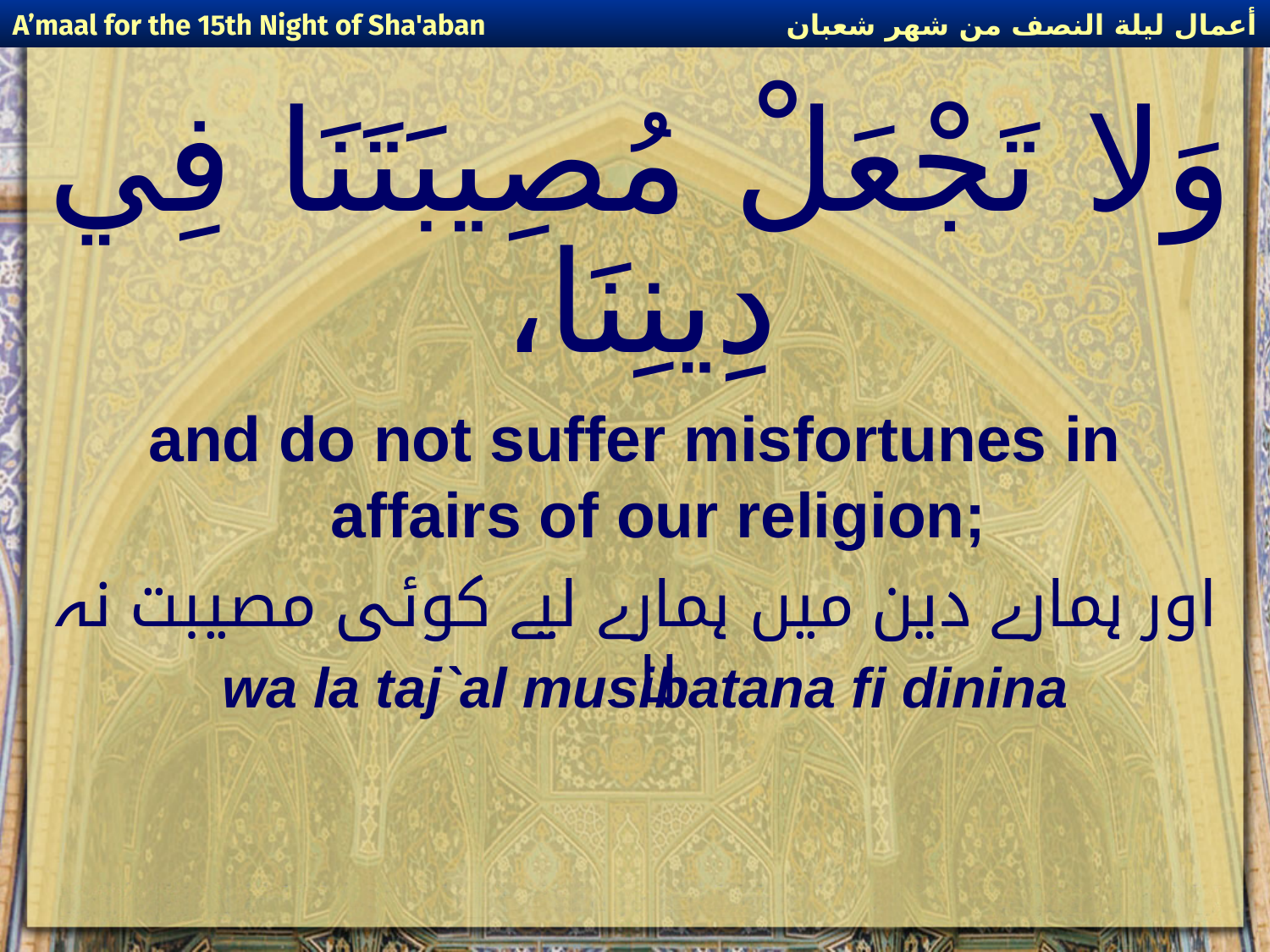

أعمال ليلة النصف من شهر شعبان
A’maal for the 15th Night of Sha'aban
# وَلا تَجْعَلْ مُصِيبَتَنَا فِي دِينِنَا،
and do not suffer misfortunes in affairs of our religion;
اور ہمارے دین میں ہمارے لیے کوئی مصیبت نہ لا
wa la taj`al musibatana fi dinina